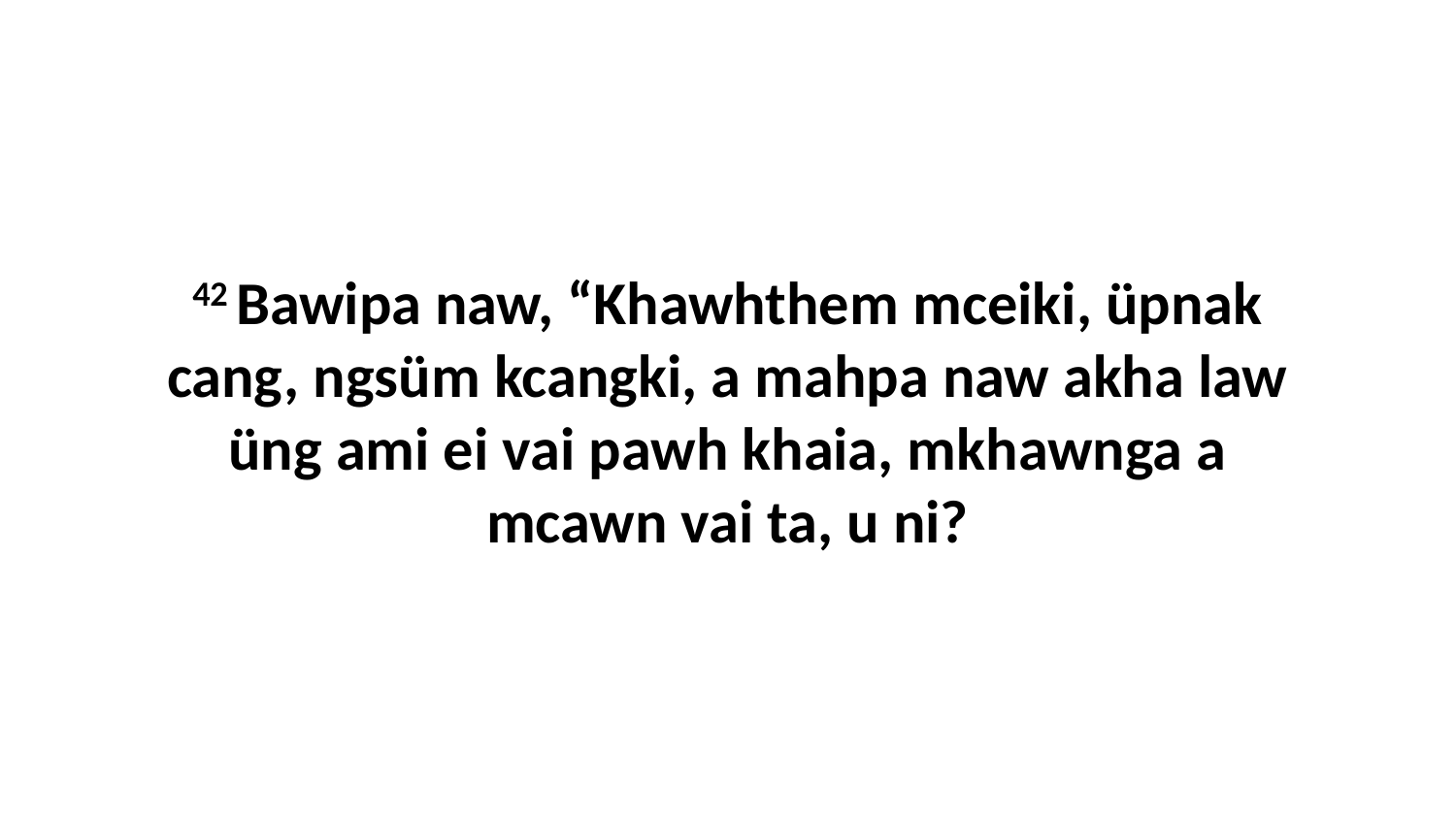

42 Bawipa naw, “Khawhthem mceiki, üpnak cang, ngsüm kcangki, a mahpa naw akha law üng ami ei vai pawh khaia, mkhawnga a mcawn vai ta, u ni?